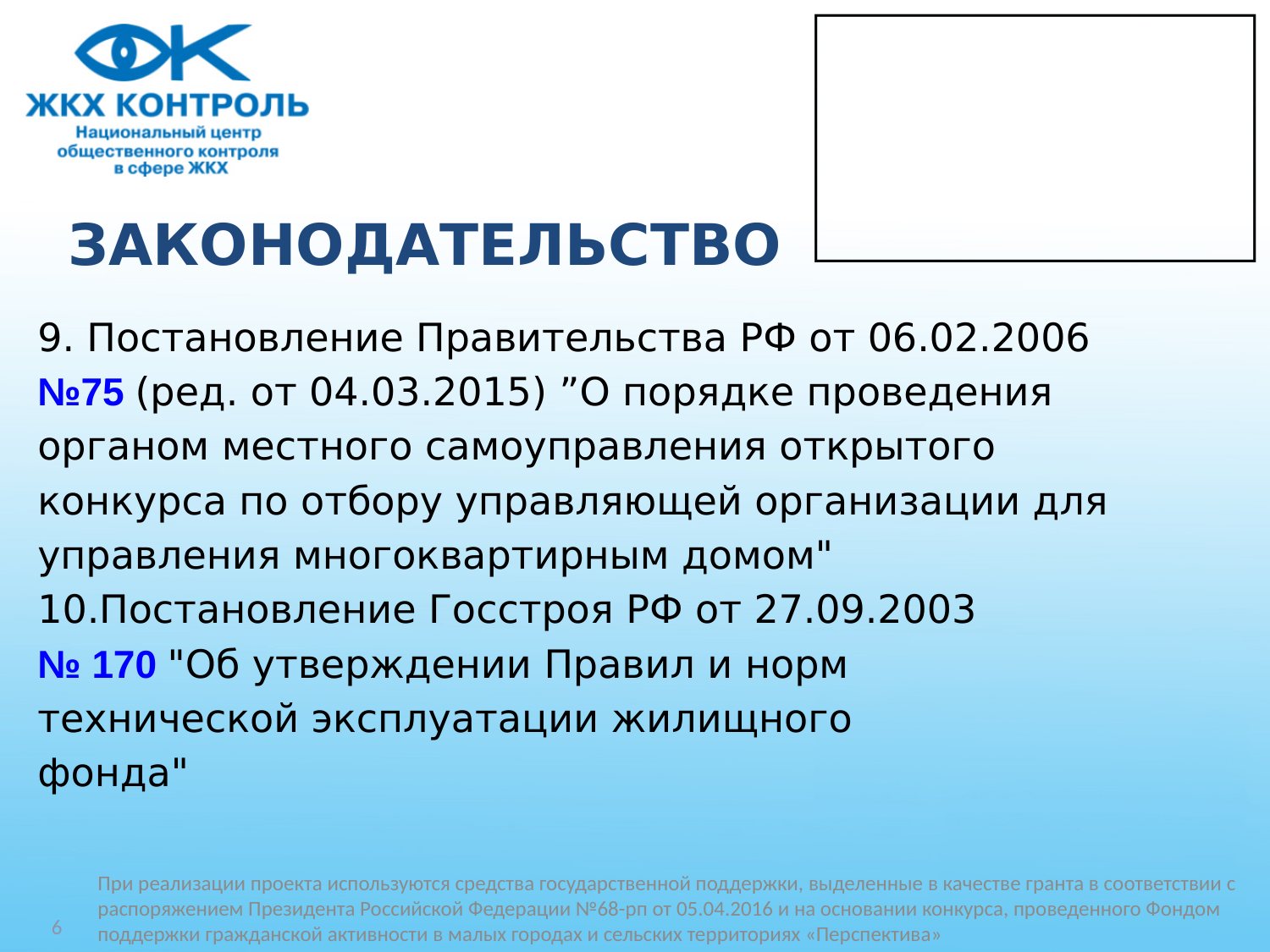

# ЗАКОНОДАТЕЛЬСТВО
9. Постановление Правительства РФ от 06.02.2006
№75 (ред. от 04.03.2015) ”О порядке проведения
органом местного самоуправления открытого
конкурса по отбору управляющей организации для
управления многоквартирным домом"
10.Постановление Госстроя РФ от 27.09.2003
№ 170 "Об утверждении Правил и норм
технической эксплуатации жилищного
фонда"

При реализации проекта используются средства государственной поддержки, выделенные в качестве гранта в соответствии c распоряжением Президента Российской Федерации №68-рп от 05.04.2016 и на основании конкурса, проведенного Фондом поддержки гражданской активности в малых городах и сельских территориях «Перспектива»
6